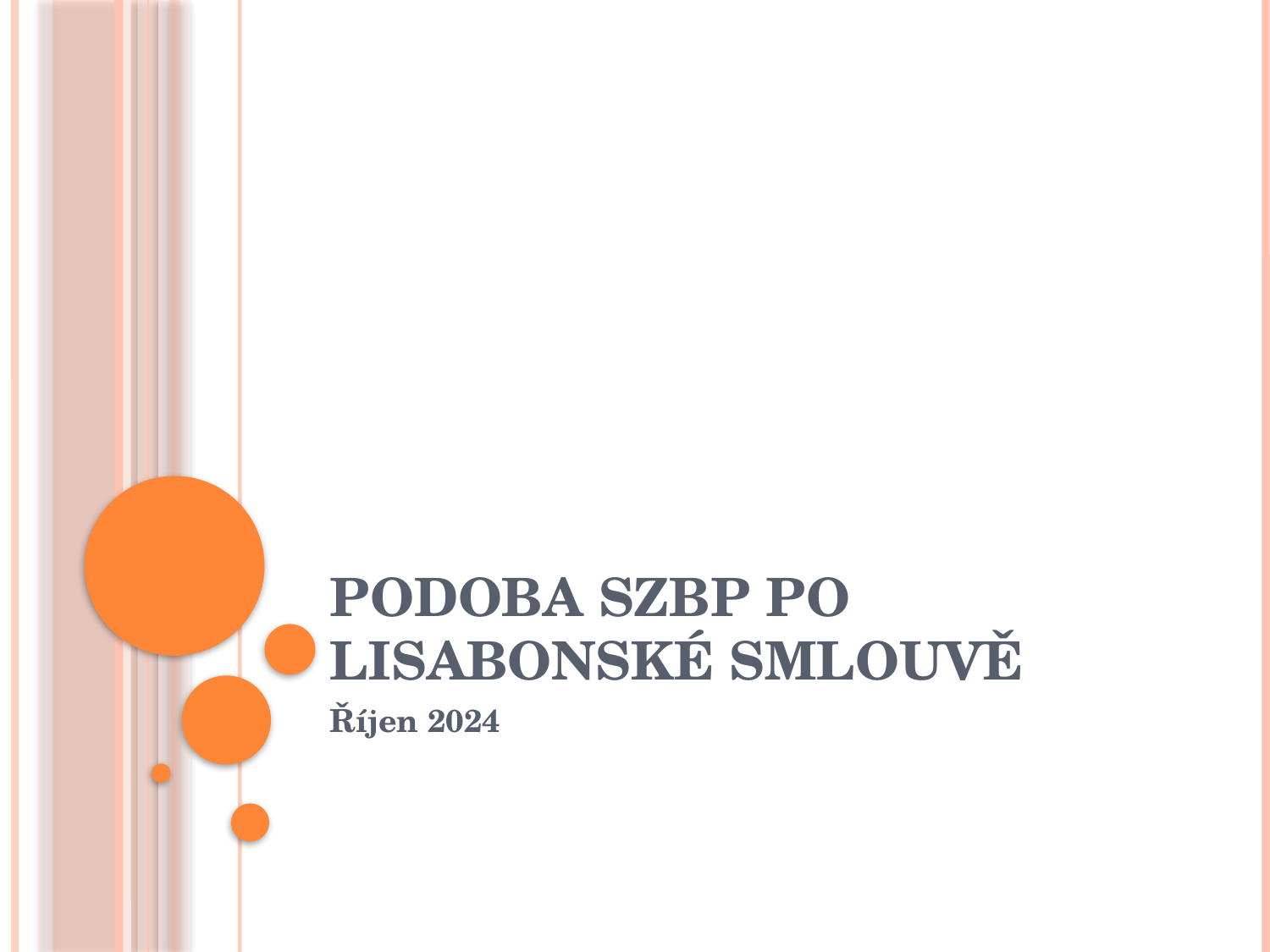

# Podoba SZBP po Lisabonské smlouvě
Říjen 2024